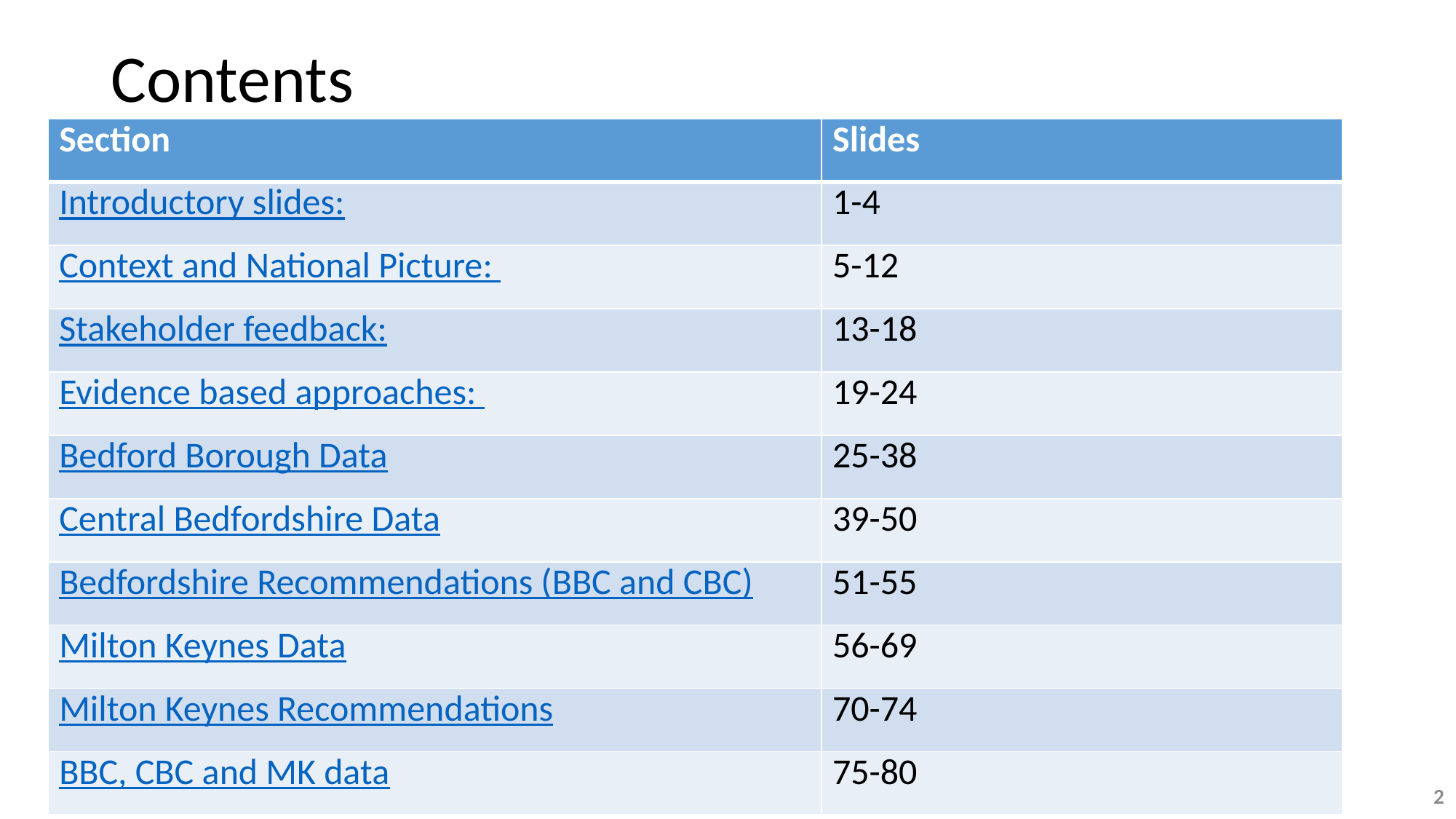

# Contents
| Section | Slides |
| --- | --- |
| Introductory slides: | 1-4 |
| Context and National Picture: | 5-12 |
| Stakeholder feedback: | 13-18 |
| Evidence based approaches: | 19-24 |
| Bedford Borough Data | 25-38 |
| Central Bedfordshire Data | 39-50 |
| Bedfordshire Recommendations (BBC and CBC) | 51-55 |
| Milton Keynes Data | 56-69 |
| Milton Keynes Recommendations | 70-74 |
| BBC, CBC and MK data | 75-80 |
2